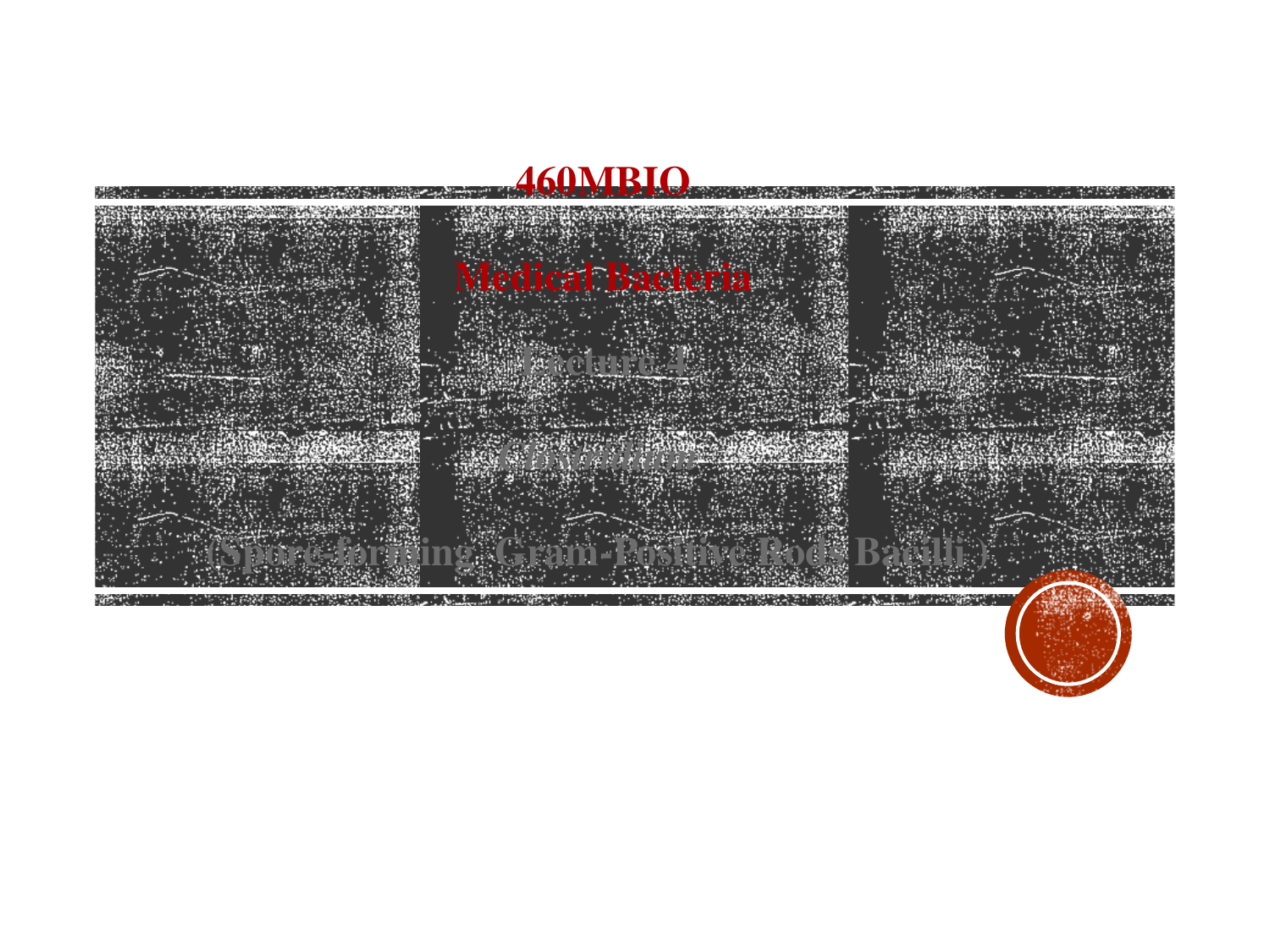

460MBIO
Medical Bacteria
Lecture 4
Clostridium
(Spore-forming  Gram-Positive Rods Bacilli )